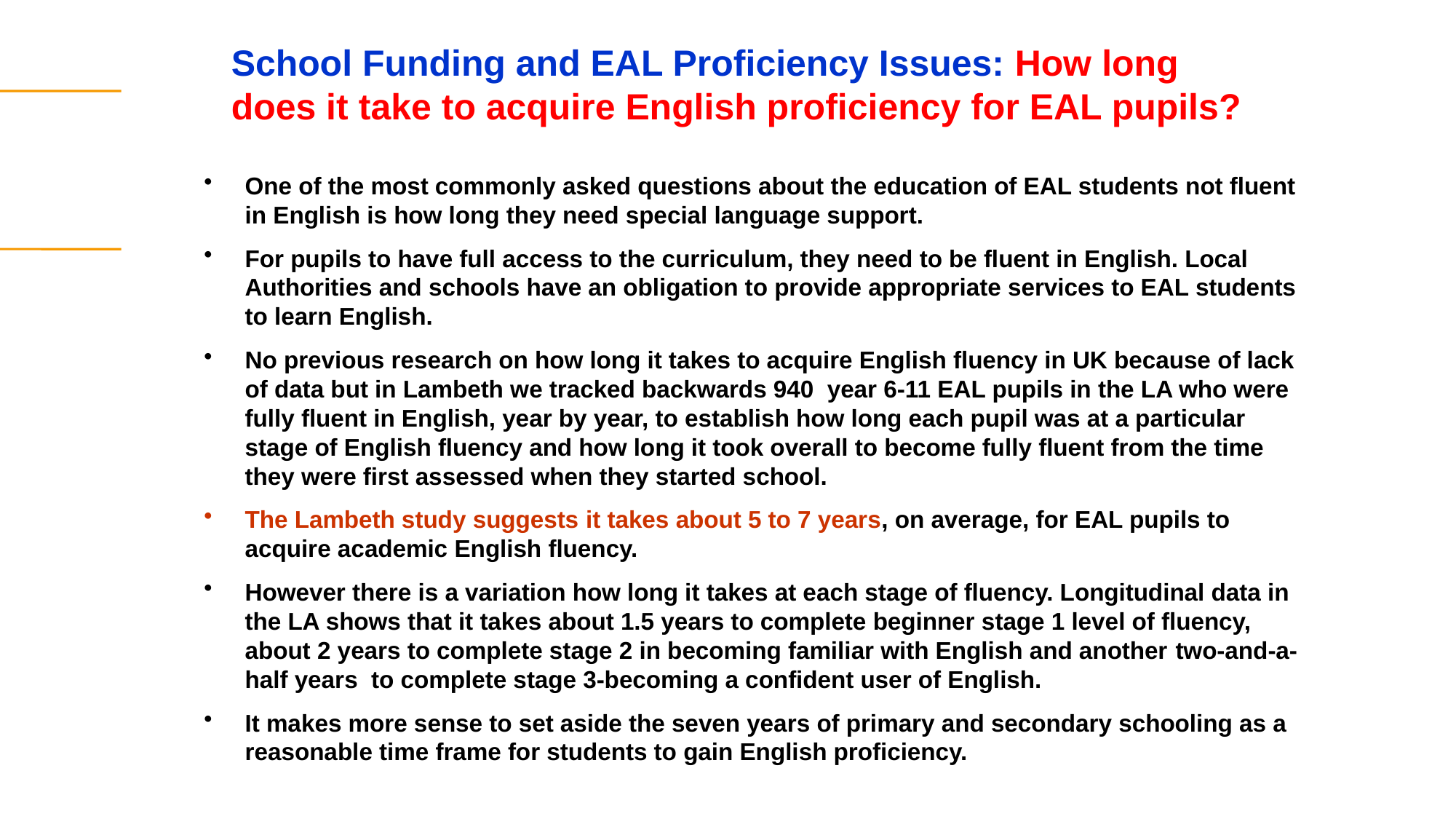

# School Funding and EAL Proficiency Issues: How long does it take to acquire English proficiency for EAL pupils?
One of the most commonly asked questions about the education of EAL students not fluent in English is how long they need special language support.

For pupils to have full access to the curriculum, they need to be fluent in English. Local Authorities and schools have an obligation to provide appropriate services to EAL students to learn English.

No previous research on how long it takes to acquire English fluency in UK because of lack of data but in Lambeth we tracked backwards 940  year 6-11 EAL pupils in the LA who were fully fluent in English, year by year, to establish how long each pupil was at a particular stage of English fluency and how long it took overall to become fully fluent from the time they were first assessed when they started school.

The Lambeth study suggests it takes about 5 to 7 years, on average, for EAL pupils to acquire academic English fluency.

However there is a variation how long it takes at each stage of fluency. Longitudinal data in the LA shows that it takes about 1.5 years to complete beginner stage 1 level of fluency, about 2 years to complete stage 2 in becoming familiar with English and another two-and-a-half years  to complete stage 3-becoming a confident user of English.

It makes more sense to set aside the seven years of primary and secondary schooling as a reasonable time frame for students to gain English proficiency.